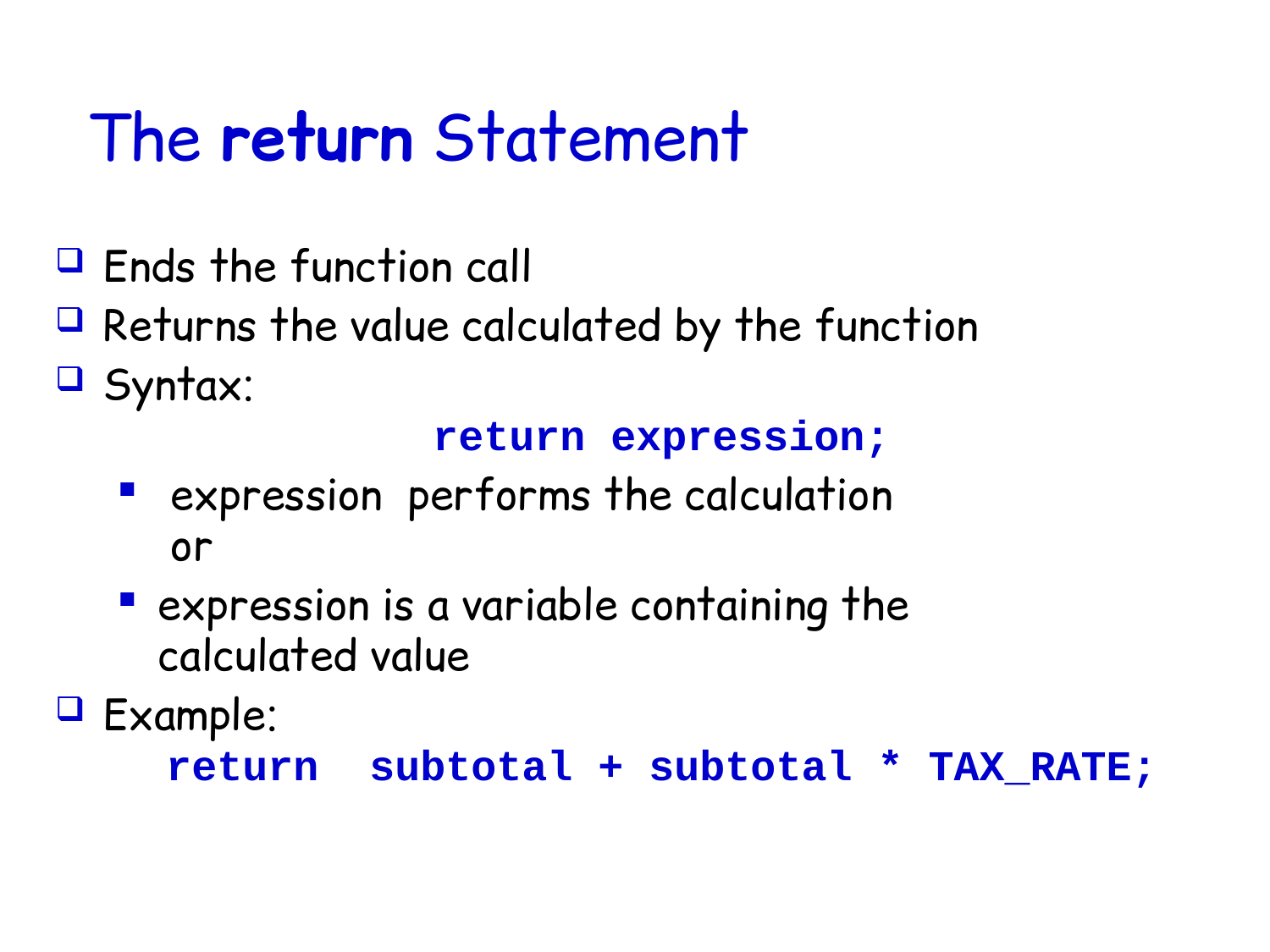

# The return Statement
Ends the function call
Returns the value calculated by the function
Syntax:
   	                return expression;
 expression  performs the calculation
 or
expression is a variable containing the
calculated value
Example:
     return  subtotal + subtotal * TAX_RATE;